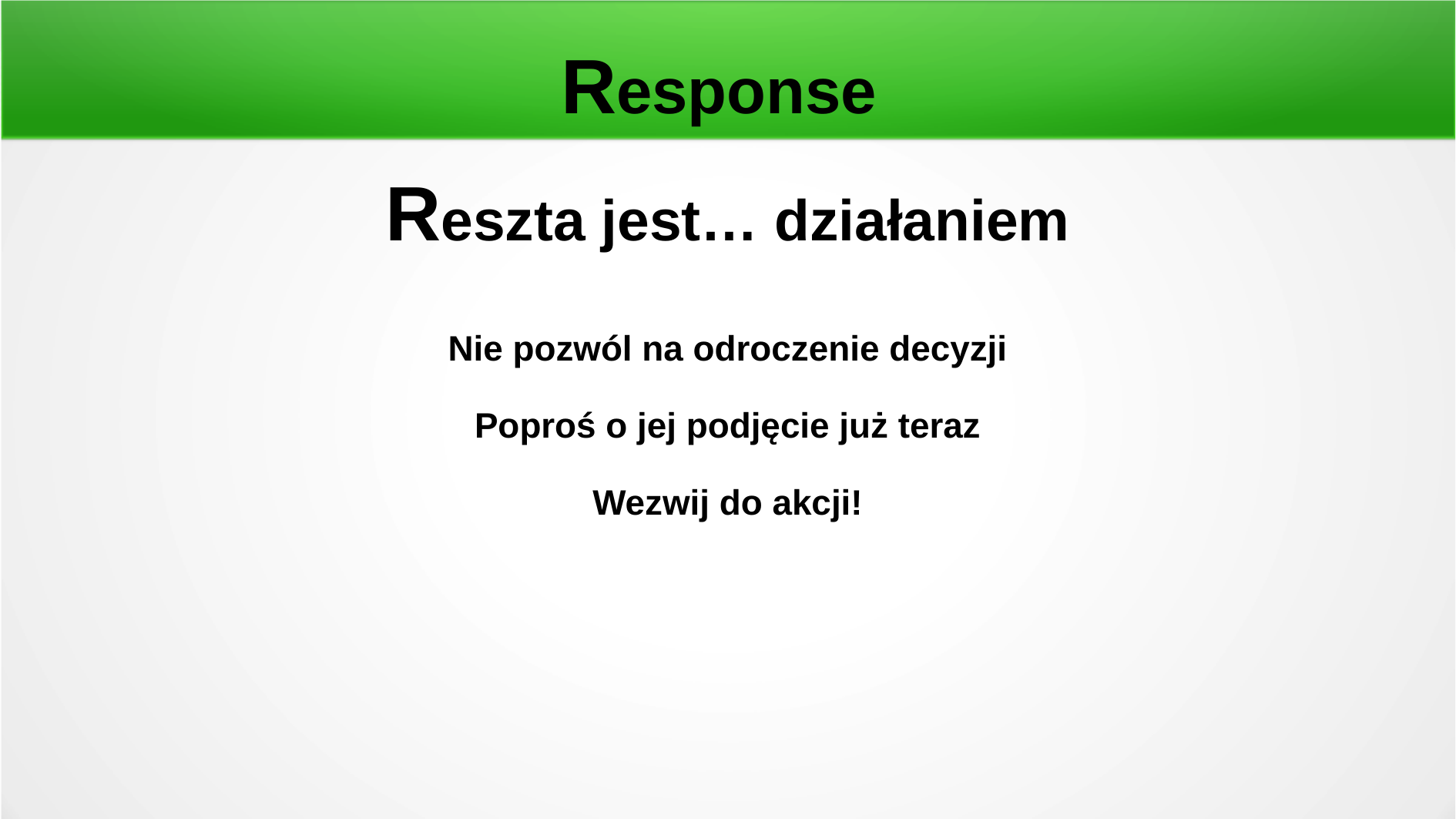

Response

Reszta jest… działaniem

Nie pozwól na odroczenie decyzji

Poproś o jej podjęcie już teraz

Wezwij do akcji!